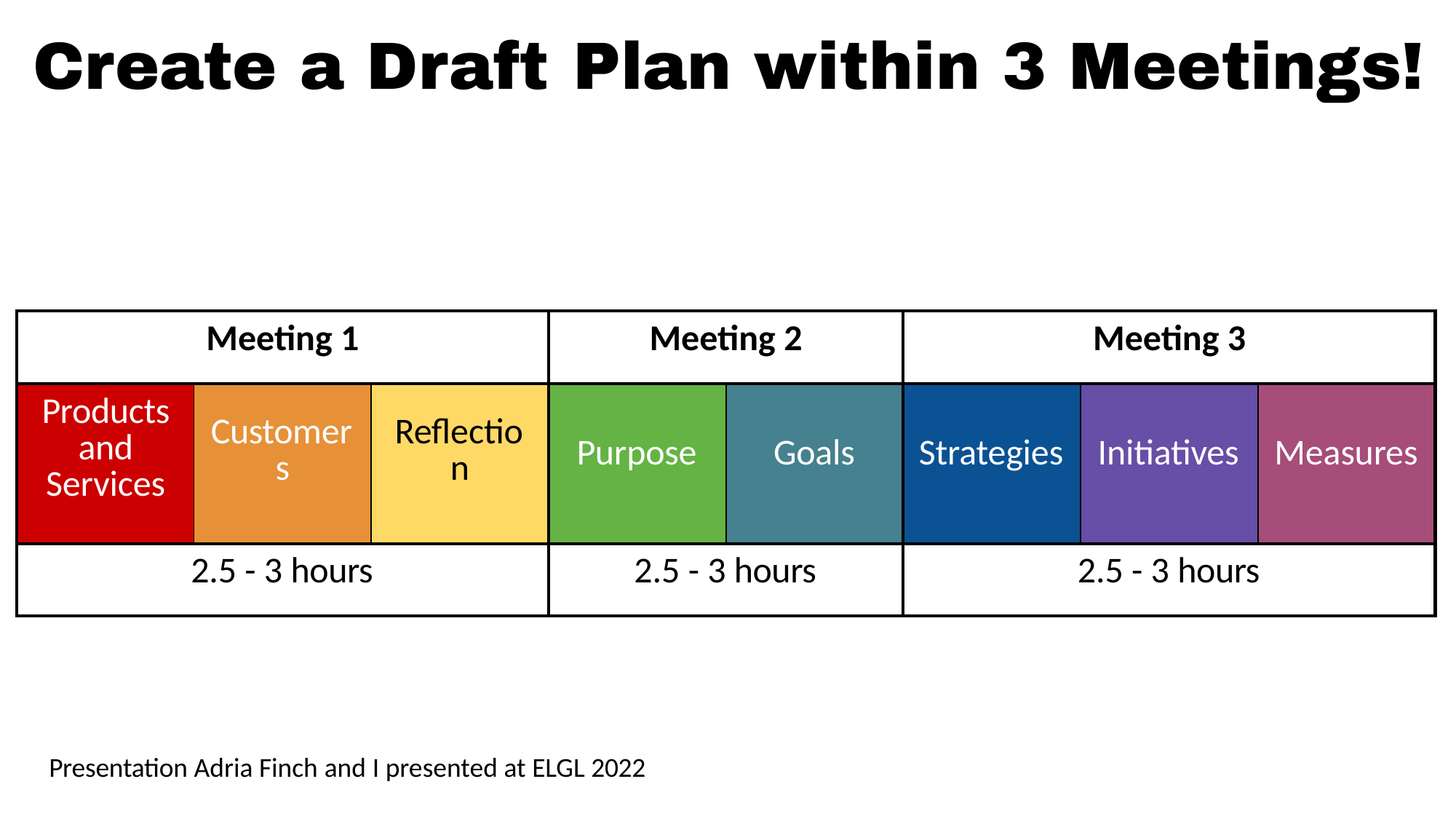

# Create a Draft	Plan within 3 Meetings!
| Meeting 1 |  |  | Meeting 2 |  | Meeting 3 |  |  |
| --- | --- | --- | --- | --- | --- | --- | --- |
| Products and Services | Customer s | Reflectio n | Purpose | Goals | Strategies | Initiatives | Measures |
| 2.5 - 3 hours |  |  | 2.5 - 3 hours |  | 2.5 - 3 hours |  |  |
Presentation Adria Finch and I presented at ELGL 2022